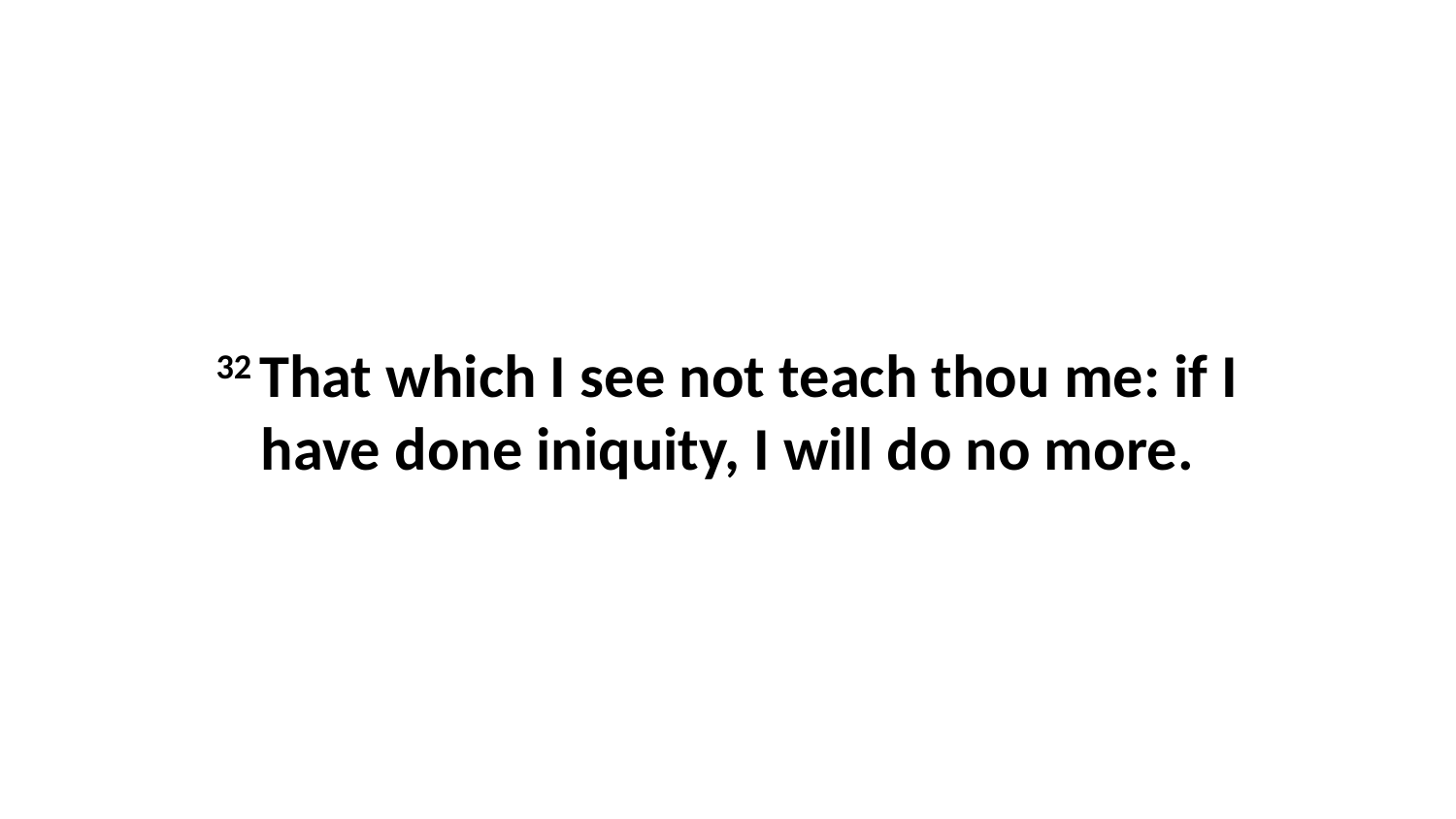

32 That which I see not teach thou me: if I have done iniquity, I will do no more.